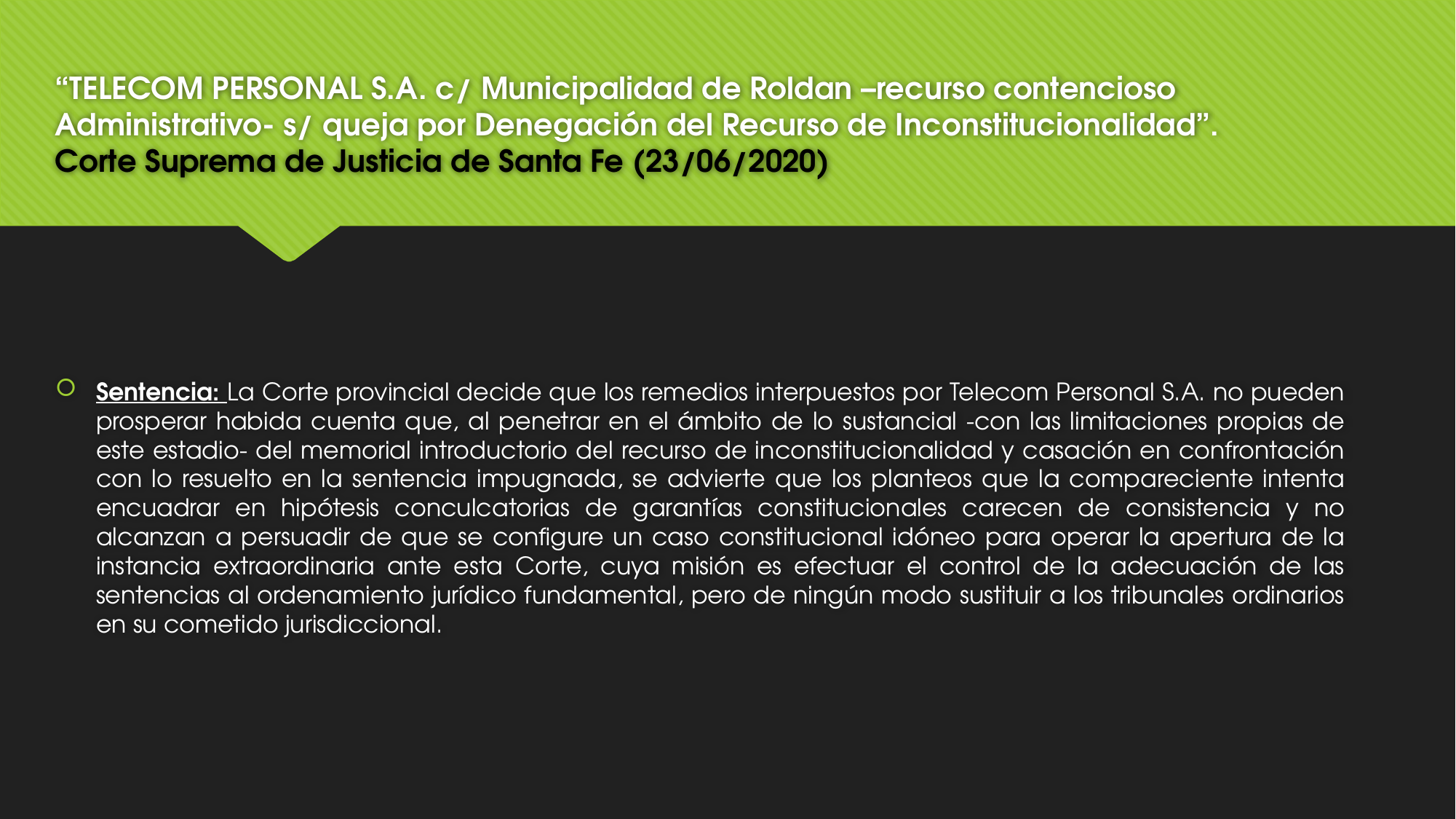

# “TELECOM PERSONAL S.A. c/ Municipalidad de Roldan –recurso contencioso Administrativo- s/ queja por Denegación del Recurso de Inconstitucionalidad”. Corte Suprema de Justicia de Santa Fe (23/06/2020)

Sentencia: La Corte provincial decide que los remedios interpuestos por Telecom Personal S.A. no pueden prosperar habida cuenta que, al penetrar en el ámbito de lo sustancial -con las limitaciones propias de este estadio- del memorial introductorio del recurso de inconstitucionalidad y casación en confrontación con lo resuelto en la sentencia impugnada, se advierte que los planteos que la compareciente intenta encuadrar en hipótesis conculcatorias de garantías constitucionales carecen de consistencia y no alcanzan a persuadir de que se configure un caso constitucional idóneo para operar la apertura de la instancia extraordinaria ante esta Corte, cuya misión es efectuar el control de la adecuación de las sentencias al ordenamiento jurídico fundamental, pero de ningún modo sustituir a los tribunales ordinarios en su cometido jurisdiccional.